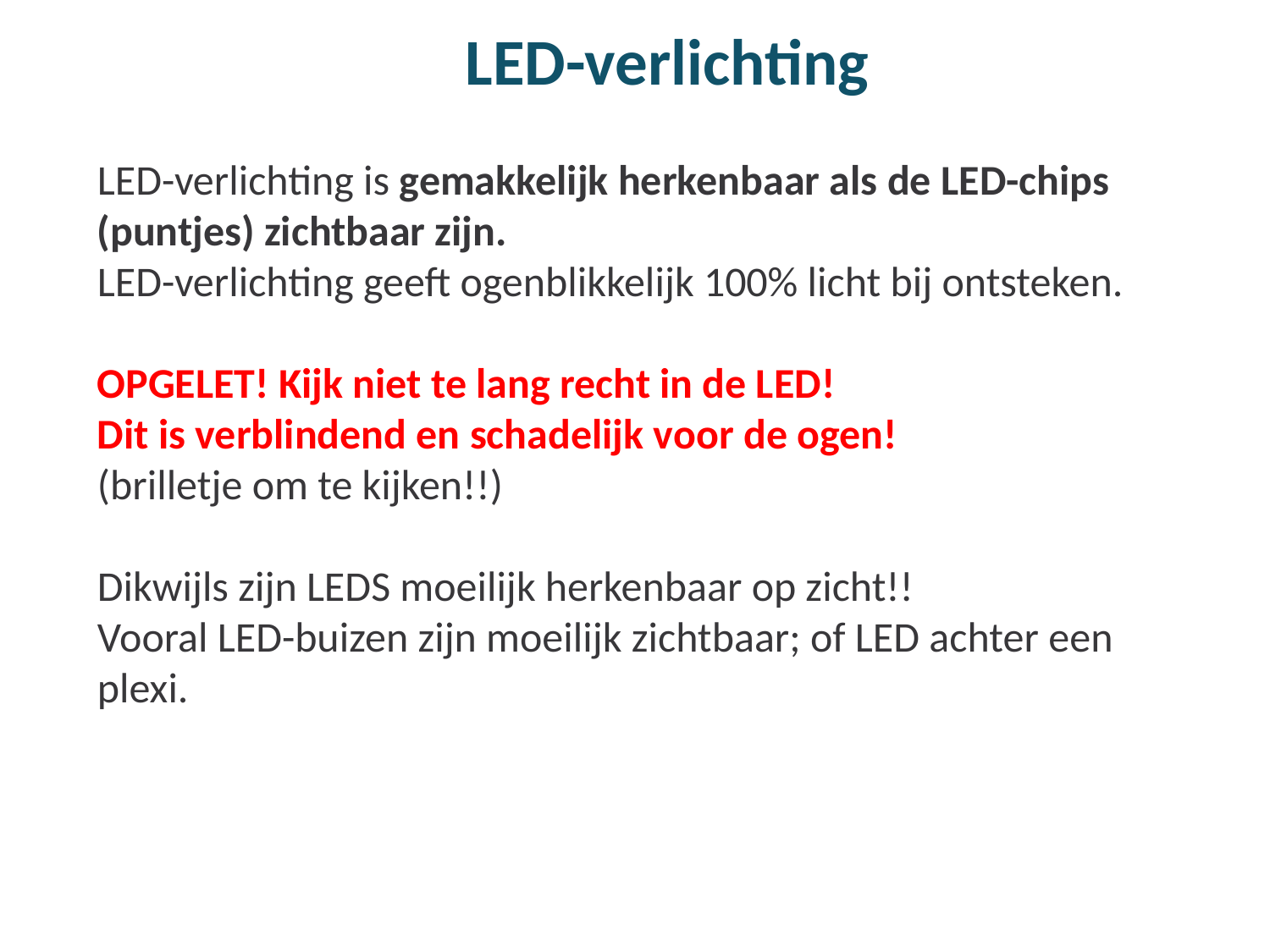

# LED-verlichting
LED-verlichting is gemakkelijk herkenbaar als de LED-chips (puntjes) zichtbaar zijn.
LED-verlichting geeft ogenblikkelijk 100% licht bij ontsteken.

OPGELET! Kijk niet te lang recht in de LED!
Dit is verblindend en schadelijk voor de ogen!
(brilletje om te kijken!!)

Dikwijls zijn LEDS moeilijk herkenbaar op zicht!!
Vooral LED-buizen zijn moeilijk zichtbaar; of LED achter een plexi.